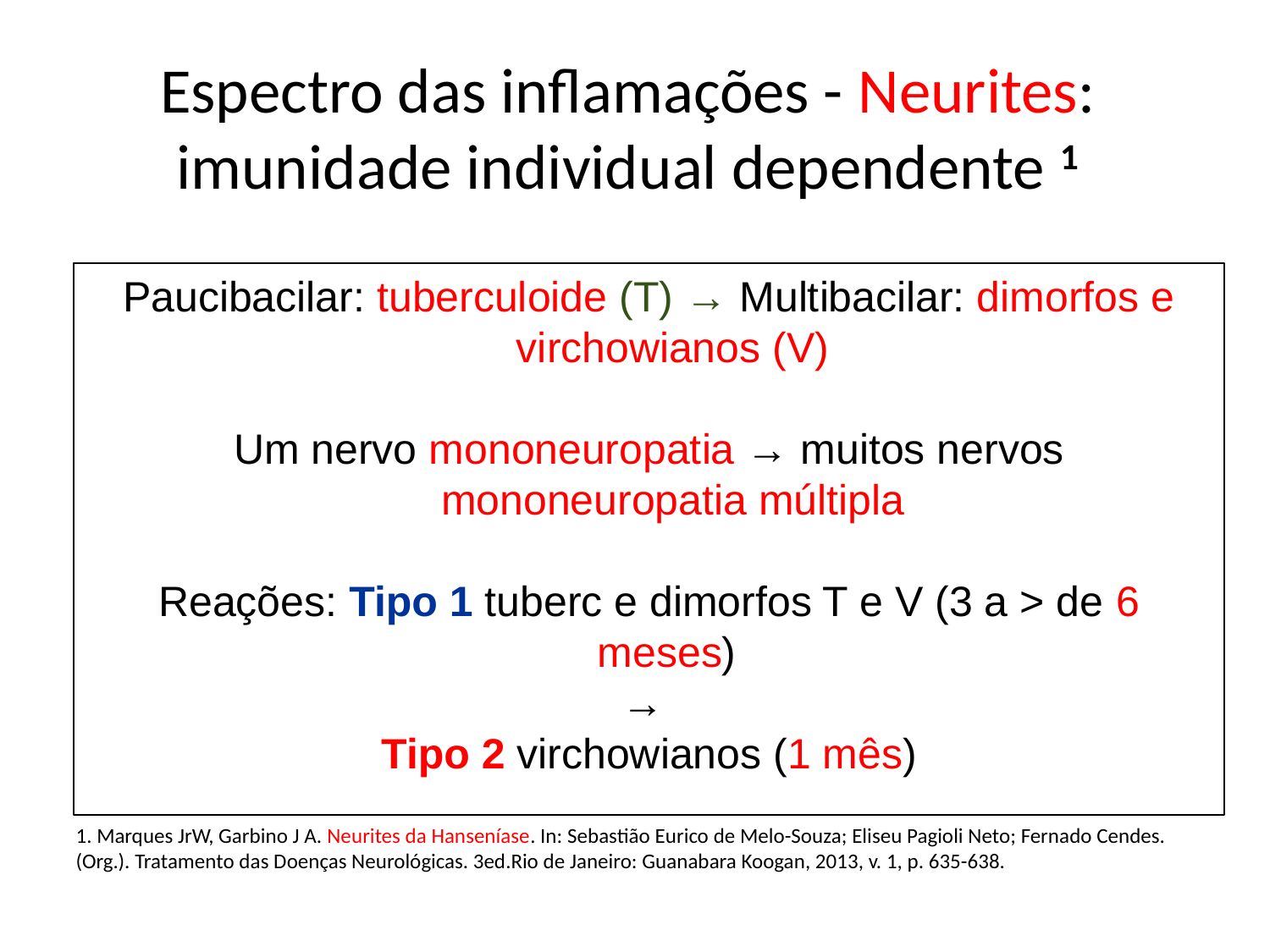

# Espectro das inflamações - Neurites: imunidade individual dependente 1
Paucibacilar: tuberculoide (T) → Multibacilar: dimorfos e virchowianos (V)

Um nervo mononeuropatia → muitos nervos mononeuropatia múltipla

Reações: Tipo 1 tuberc e dimorfos T e V (3 a > de 6 meses)
→
Tipo 2 virchowianos (1 mês)
1. Marques JrW, Garbino J A. Neurites da Hanseníase. In: Sebastião Eurico de Melo-Souza; Eliseu Pagioli Neto; Fernado Cendes. (Org.). Tratamento das Doenças Neurológicas. 3ed.Rio de Janeiro: Guanabara Koogan, 2013, v. 1, p. 635-638.